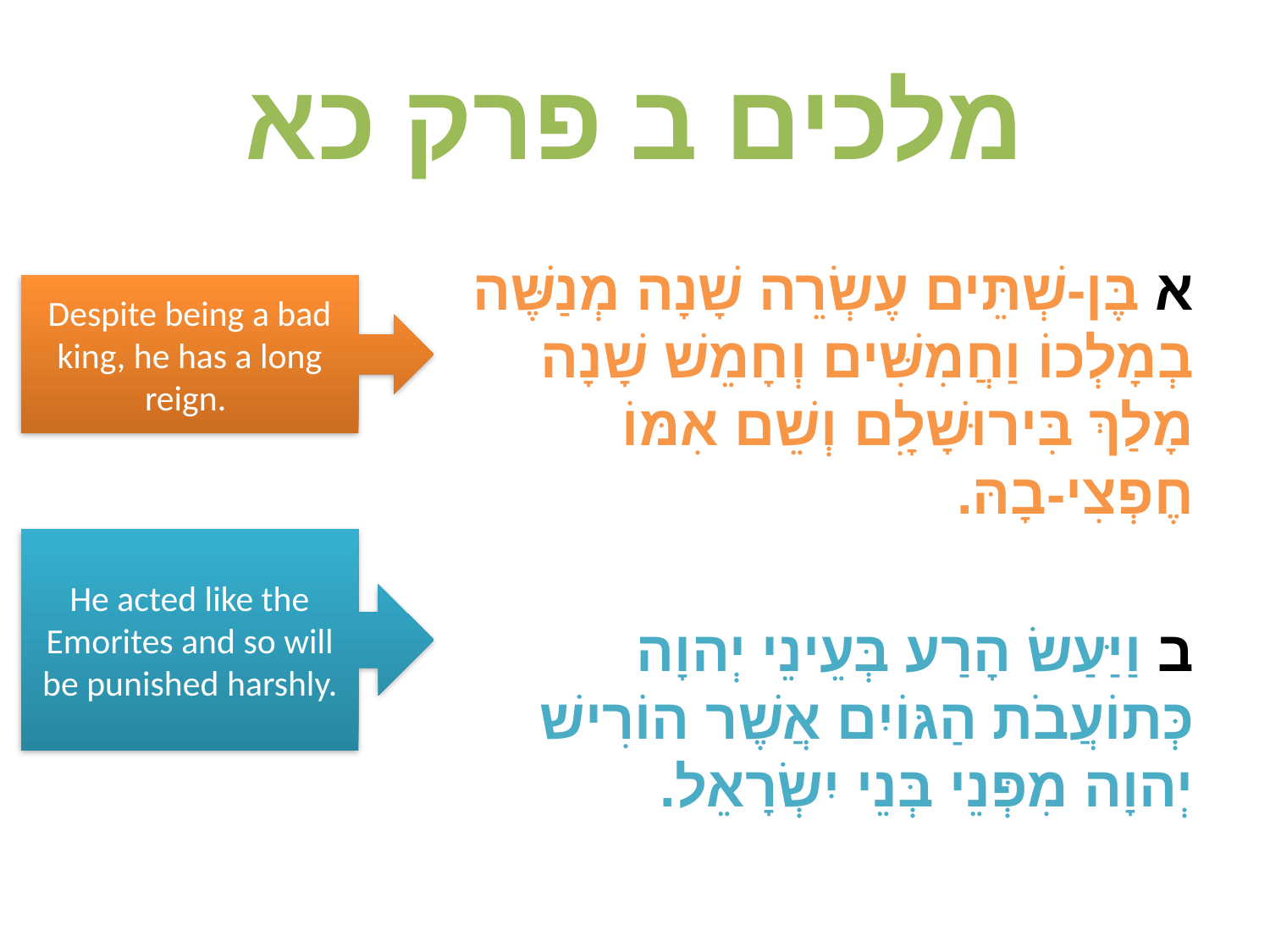

# מלכים ב פרק כא
א בֶּן-שְׁתֵּים עֶשְׂרֵה שָׁנָה מְנַשֶּׁה בְמָלְכוֹ וַחֲמִשִּׁים וְחָמֵשׁ שָׁנָה מָלַךְ בִּירוּשָׁלִָם וְשֵׁם אִמּוֹ חֶפְצִי-בָהּ.

ב וַיַּעַשׂ הָרַע בְּעֵינֵי יְהוָה כְּתוֹעֲבֹת הַגּוֹיִם אֲשֶׁר הוֹרִישׁ יְהוָה מִפְּנֵי בְּנֵי יִשְׂרָאֵל.
Despite being a bad king, he has a long reign.
He acted like the Emorites and so will be punished harshly.